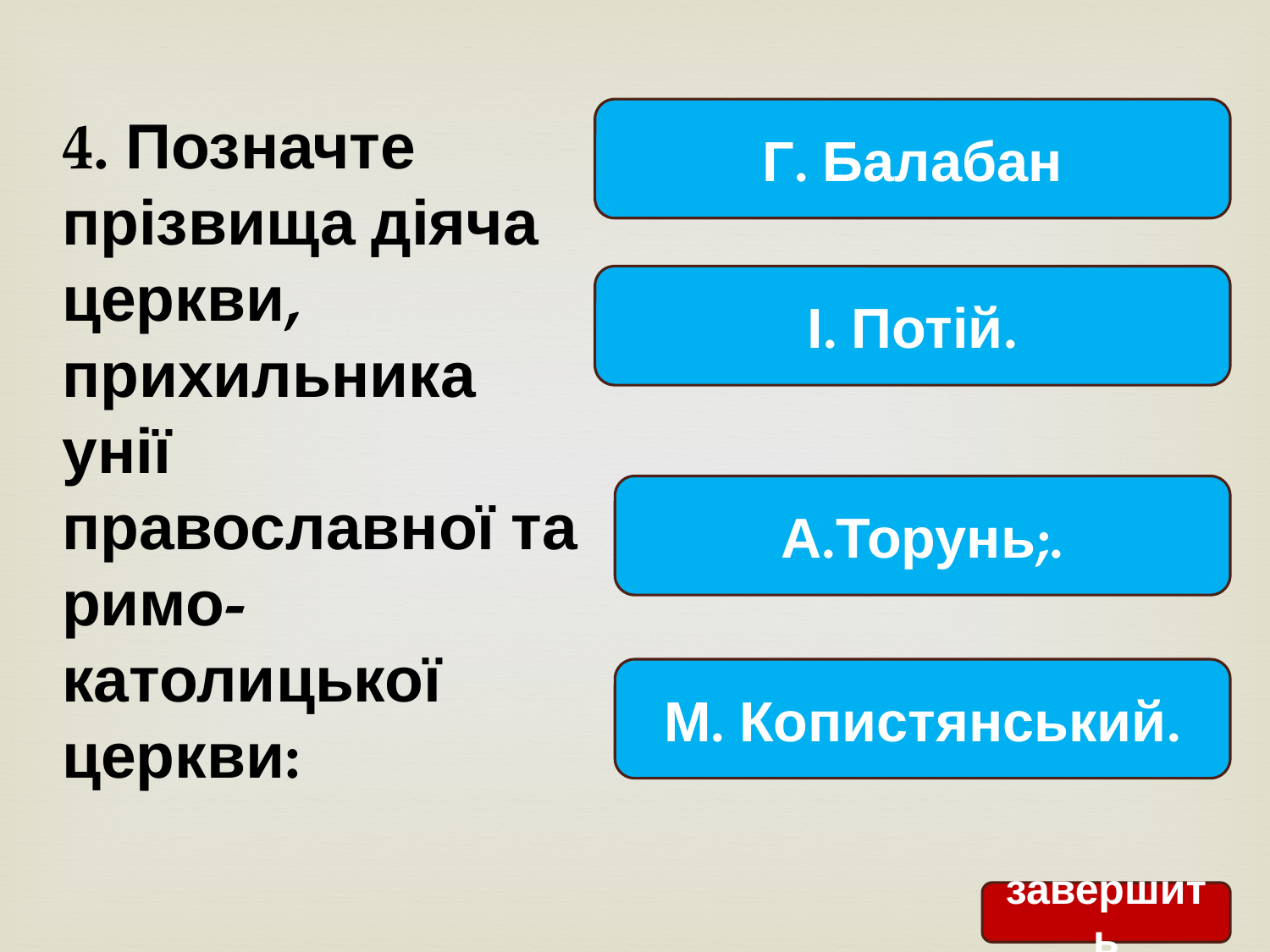

4. Позначте прізвища діяча церкви, прихильника унії православної та римо-католицької церкви:
Г. Балабан
І. Потій.
А.Торунь;.
М. Копистянський.
завершить